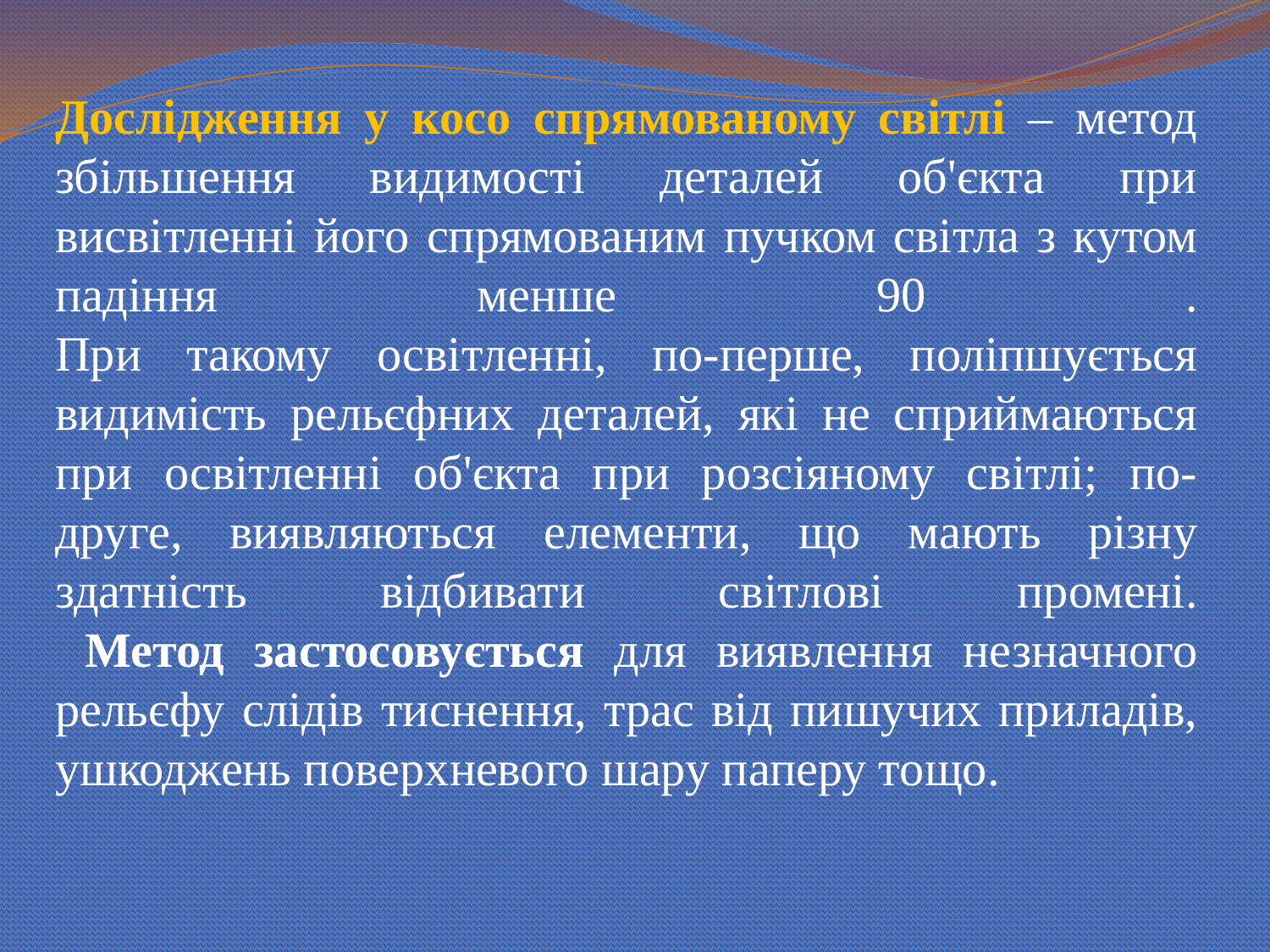

# Дослідження у косо спрямованому світлі – метод збільшення видимості деталей об'єкта при висвітленні його спрямованим пучком світла з кутом падіння менше 90 . При такому освітленні, по-перше, поліпшується видимість рельєфних деталей, які не сприймаються при освітленні об'єкта при розсіяному світлі; по-друге, виявляються елементи, що мають різну здатність відбивати світлові промені. Метод застосовується для виявлення незначного рельєфу слідів тиснення, трас від пишучих приладів, ушкоджень поверхневого шару паперу тощо.